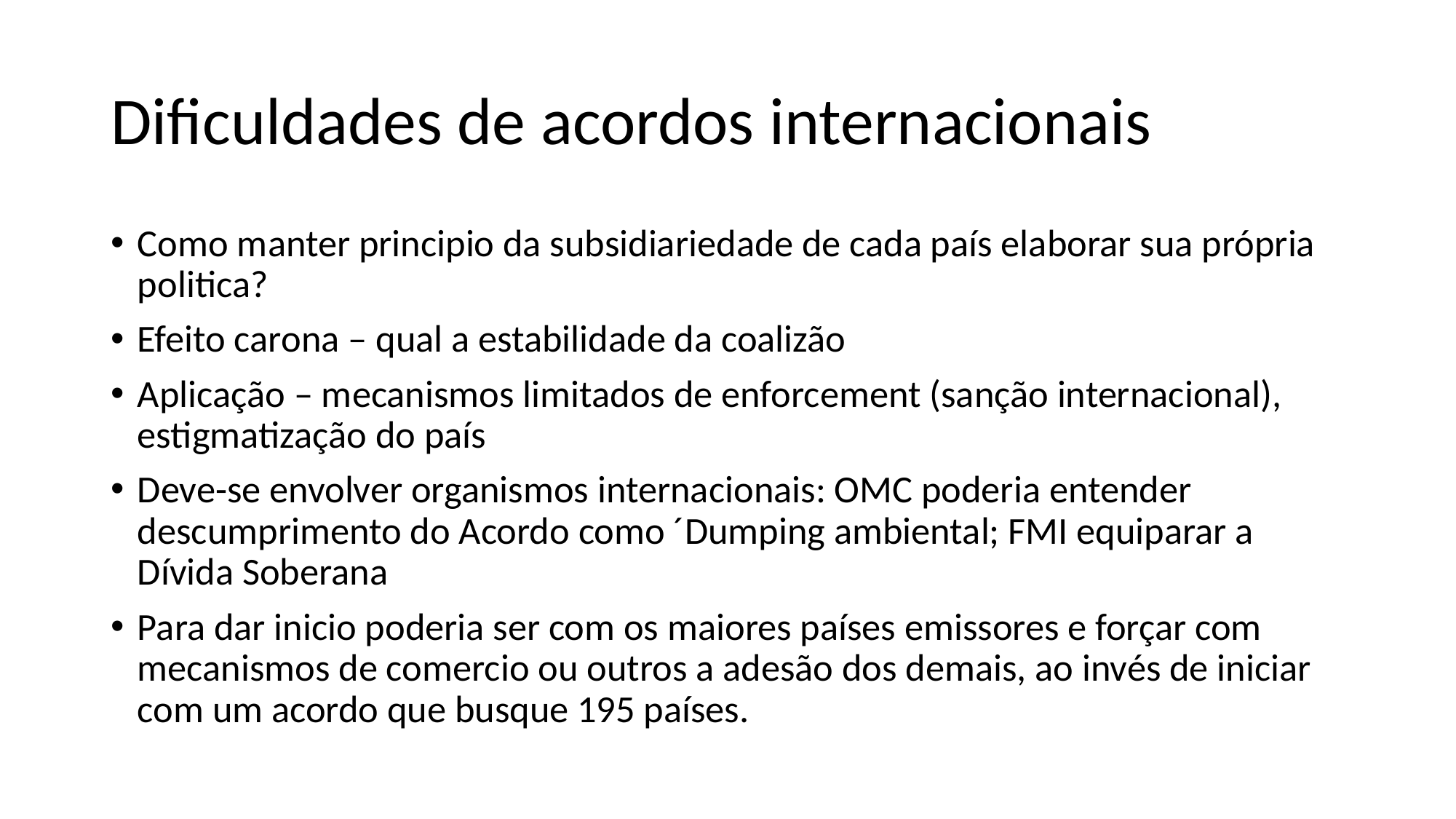

# Dificuldades de acordos internacionais
Como manter principio da subsidiariedade de cada país elaborar sua própria politica?
Efeito carona – qual a estabilidade da coalizão
Aplicação – mecanismos limitados de enforcement (sanção internacional), estigmatização do país
Deve-se envolver organismos internacionais: OMC poderia entender descumprimento do Acordo como ´Dumping ambiental; FMI equiparar a Dívida Soberana
Para dar inicio poderia ser com os maiores países emissores e forçar com mecanismos de comercio ou outros a adesão dos demais, ao invés de iniciar com um acordo que busque 195 países.